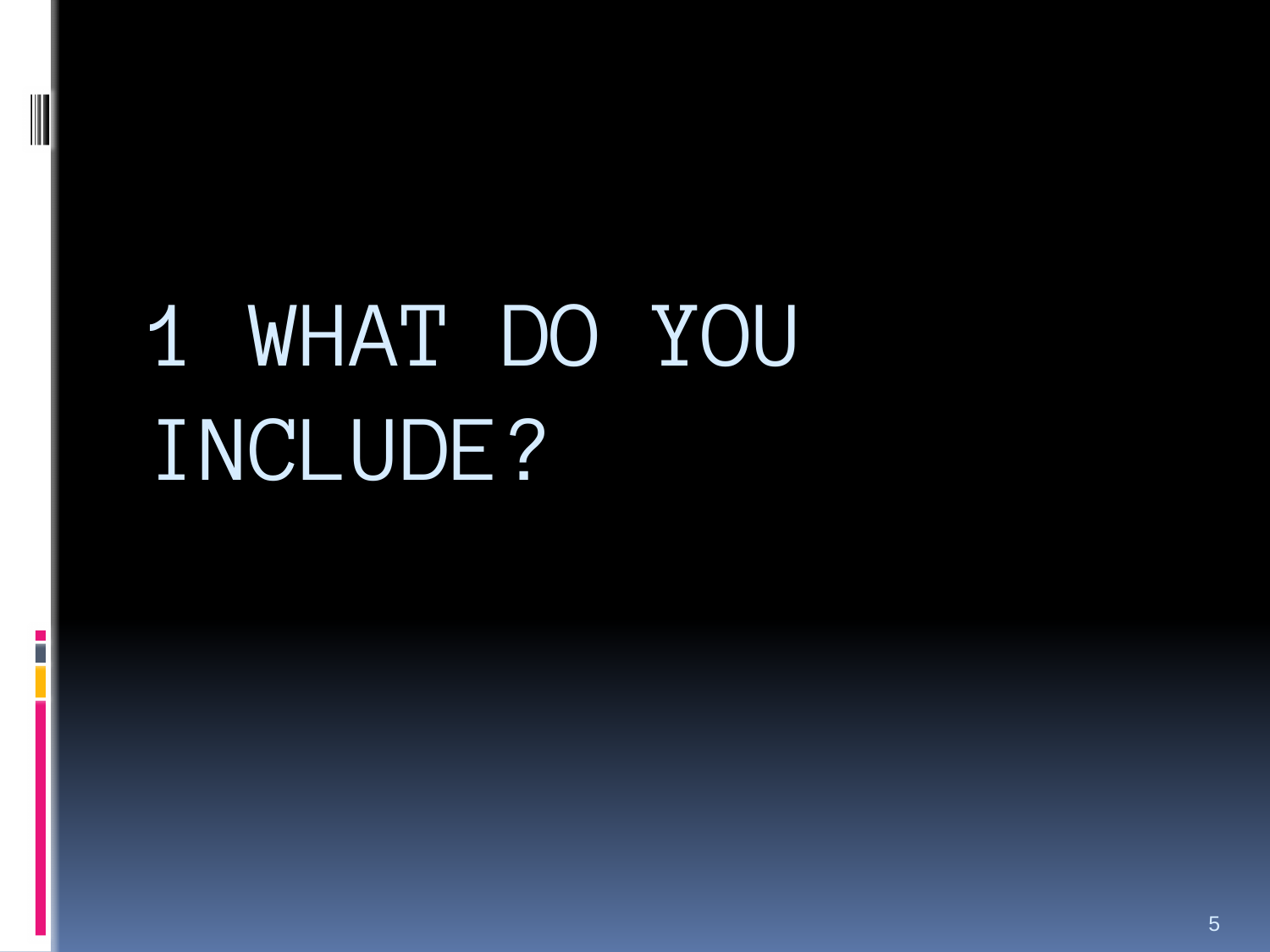

# 1 What do you include?
5